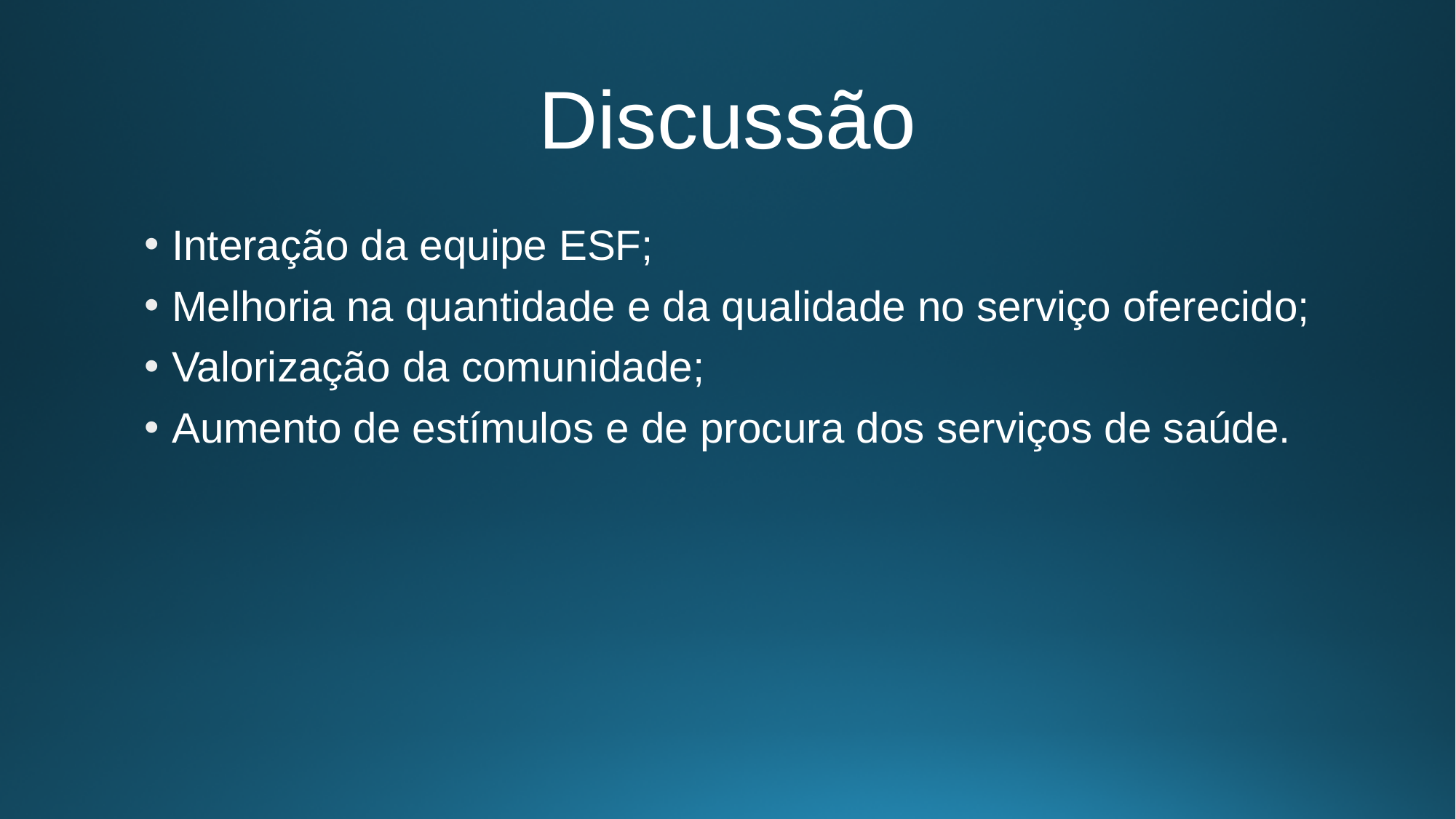

# Discussão
Interação da equipe ESF;
Melhoria na quantidade e da qualidade no serviço oferecido;
Valorização da comunidade;
Aumento de estímulos e de procura dos serviços de saúde.